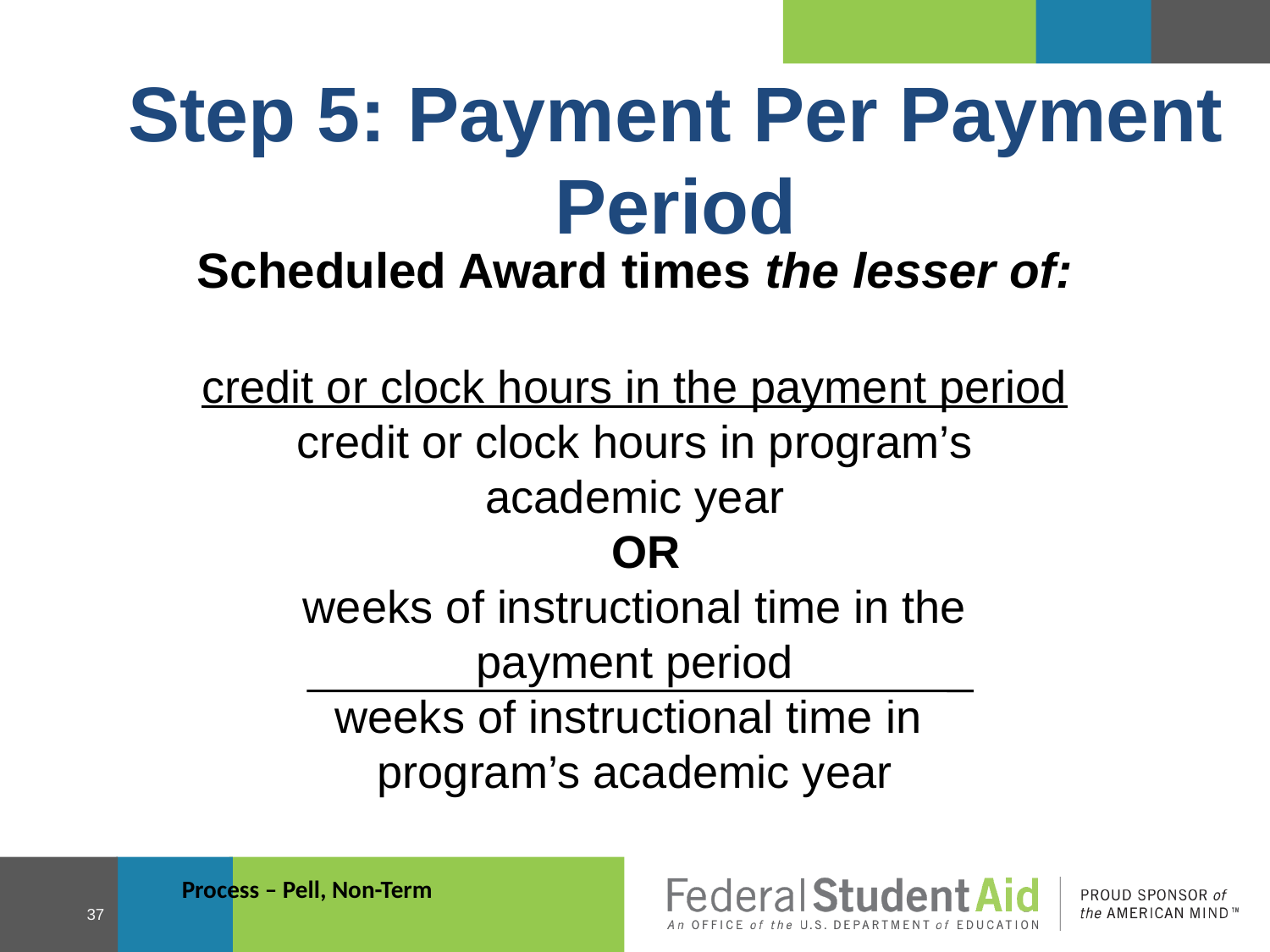

Step 5: Payment Per Payment Period
Scheduled Award times the lesser of:

credit or clock hours in the payment period
credit or clock hours in program’s
academic year
                                           OR
weeks of instructional time in the
payment period
weeks of instructional time in
program’s academic year

Process – Pell, Non-Term
37